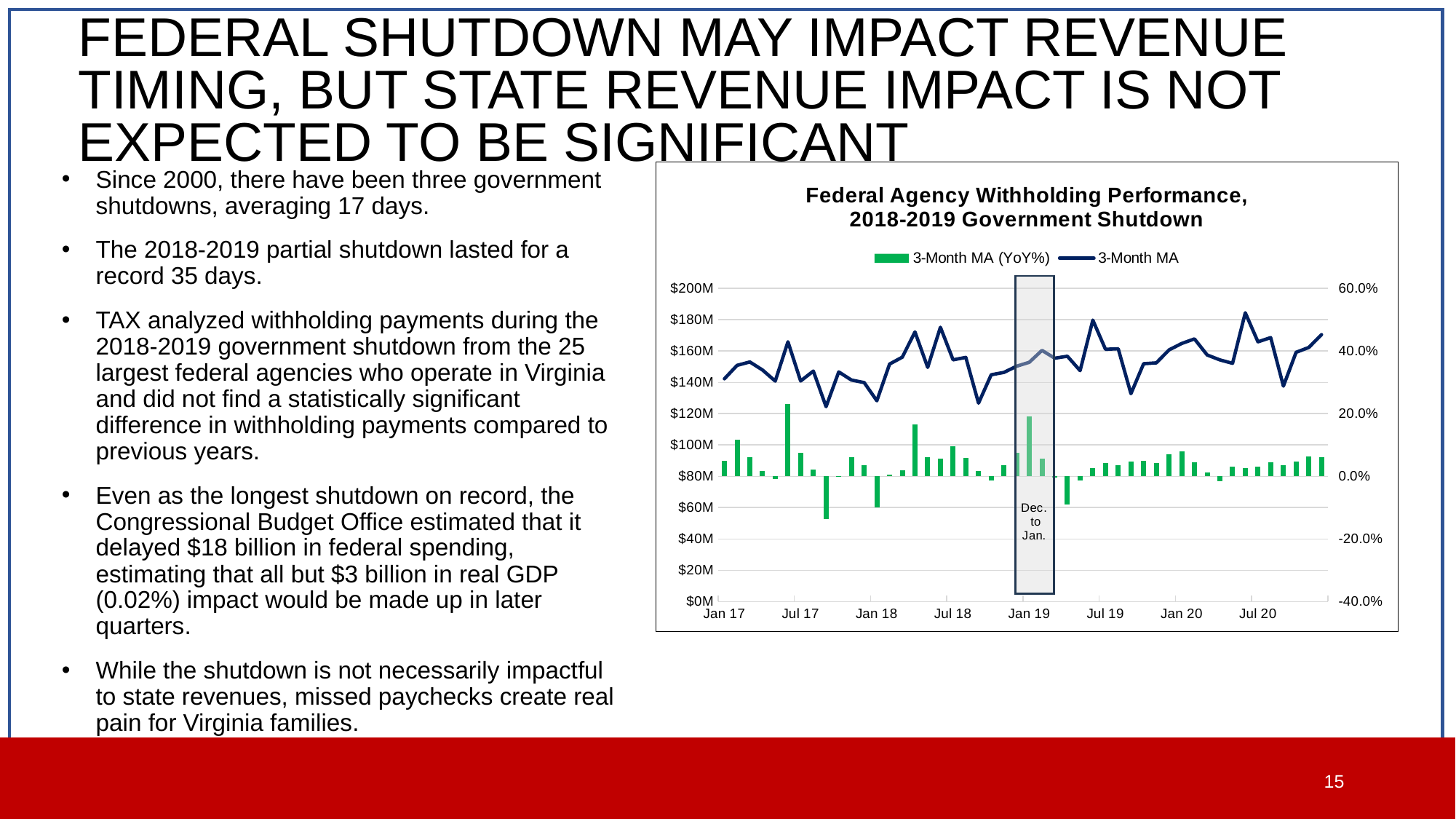

# Federal Shutdown May Impact Revenue Timing, but State Revenue Impact is not expected to be significant
Since 2000, there have been three government shutdowns, averaging 17 days.
The 2018-2019 partial shutdown lasted for a record 35 days.
TAX analyzed withholding payments during the 2018-2019 government shutdown from the 25 largest federal agencies who operate in Virginia and did not find a statistically significant difference in withholding payments compared to previous years.
Even as the longest shutdown on record, the Congressional Budget Office estimated that it delayed $18 billion in federal spending, estimating that all but $3 billion in real GDP (0.02%) impact would be made up in later quarters.
While the shutdown is not necessarily impactful to state revenues, missed paychecks create real pain for Virginia families.

### Chart: Federal Agency Withholding Performance,
2018-2019 Government Shutdown

| Category | 3-Month MA (YoY%) | 3-Month MA |
|---|---|---|
| 42736 | 0.05022328848809132 | 142308591.25333336 |
| 42767 | 0.11751911134000692 | 150885352.96 |
| 42795 | 0.061658691639915775 | 153056319.67333332 |
| 42826 | 0.01616861579095019 | 147917031.1 |
| 42856 | -0.008152924827548147 | 140836703.26666668 |
| 42887 | 0.2301794317499899 | 165932976.85999998 |
| 42917 | 0.07469659496457681 | 140904658.5533333 |
| 42948 | 0.02140197904341501 | 147250327.91666666 |
| 42979 | -0.13647033662655805 | 124490199.09666665 |
| 43009 | -0.000681631551399442 | 146698873.47333333 |
| 43040 | 0.060082983410531865 | 141490996.06666666 |
| 43070 | 0.03550704356127787 | 139889321.73333332 |
| 43101 | -0.09884327537395887 | 128242343.97999997 |
| 43132 | 0.005459239993637288 | 151709072.3133333 |
| 43160 | 0.019981770783421338 | 156114655.96999994 |
| 43191 | 0.16461815380951528 | 172266859.67666665 |
| 43221 | 0.061980526672831715 | 149565836.31 |
| 43252 | 0.05592019335510878 | 175211981.01 |
| 43282 | 0.09583031589327518 | 154407596.4933333 |
| 43313 | 0.05920763989696476 | 155968672.30666664 |
| 43344 | 0.017904431509524477 | 126719125.33999999 |
| 43374 | -0.01248194983810047 | 144867785.49333334 |
| 43405 | 0.03457921497488603 | 146383643.6366667 |
| 43435 | 0.0747277457192963 | 150342935.39666668 |
| 43466 | 0.19181785615082325 | 152841515.47 |
| 43497 | 0.057523257070893896 | 160435872.28 |
| 43525 | -0.004293449703159813 | 155444385.54666665 |
| 43556 | -0.09022933224556828 | 156723335.96 |
| 43586 | -0.013934913578883767 | 147481649.30666667 |
| 43617 | 0.026085436834781817 | 179782462.07333335 |
| 43647 | 0.04357331937977027 | 161135648.01000002 |
| 43678 | 0.0353473699886786 | 161481754.67333335 |
| 43709 | 0.04789981004877841 | 132788947.37333333 |
| 43739 | 0.04871787809345718 | 151925436.60666665 |
| 43770 | 0.04166397639664732 | 152482568.31 |
| 43800 | 0.06928126891486519 | 160758884.73333335 |
| 43831 | 0.07862790241498341 | 164859123.23333335 |
| 43862 | 0.045766977852176094 | 167778537.29333332 |
| 43891 | 0.013266723525678925 | 157506623.23333332 |
| 43922 | -0.015037901974820356 | 154366545.79666668 |
| 43952 | 0.03192251918888189 | 152189635.08666667 |
| 43983 | 0.02614503694701864 | 184482881.18666664 |
| 44013 | 0.029710522340176793 | 165923072.28 |
| 44044 | 0.044220581149319704 | 168622571.71 |
| 44075 | 0.03652232445494885 | 137638708.39333335 |
| 44105 | 0.04788545306055836 | 159200454.97000003 |
| 44136 | 0.06448152051503597 | 162314876.16666666 |
| 44166 | 0.06062698862855287 | 170505211.81 |
15